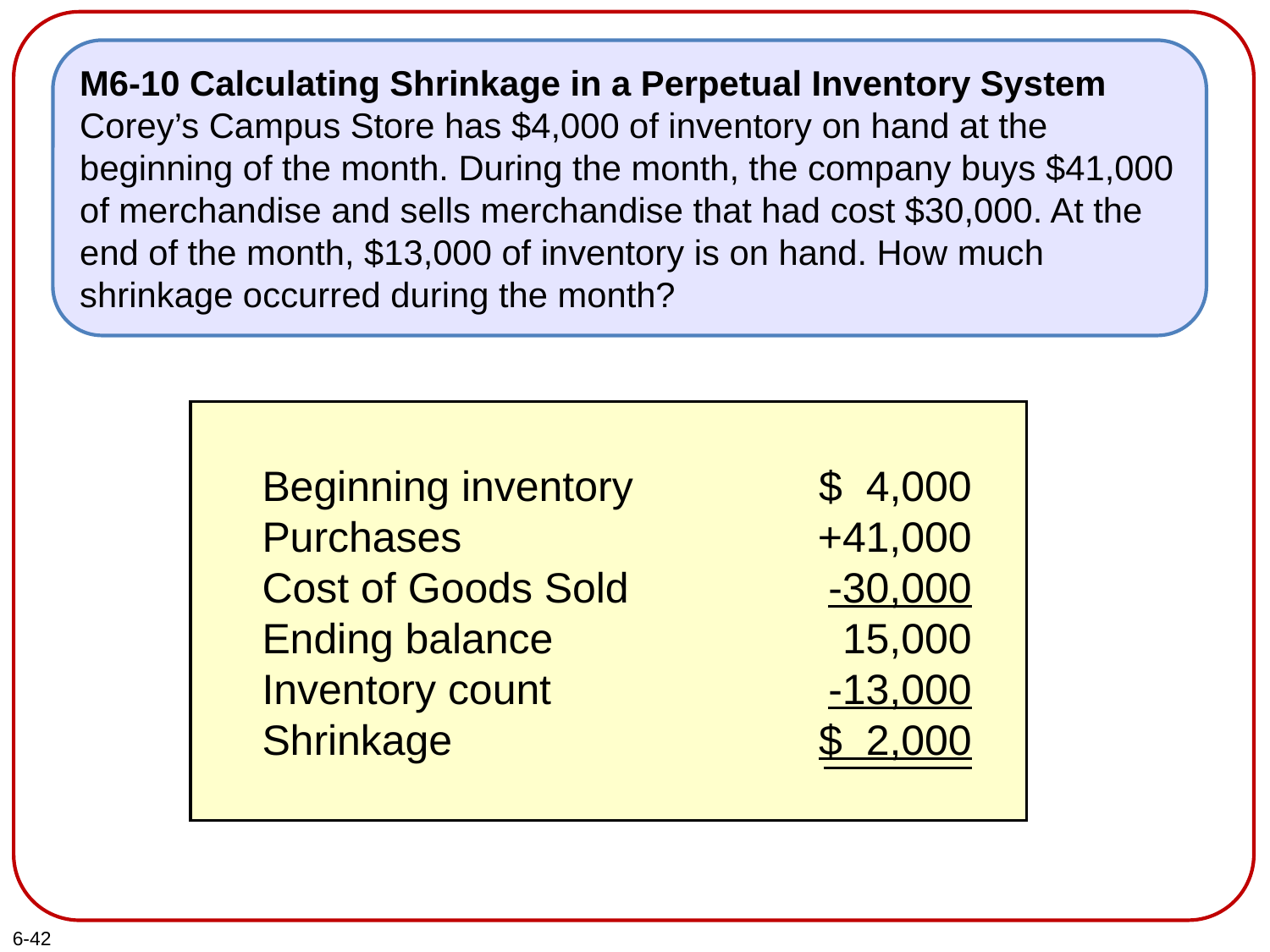

M6-10 Calculating Shrinkage in a Perpetual Inventory System
Corey’s Campus Store has $4,000 of inventory on hand at the beginning of the month. During the month, the company buys $41,000 of merchandise and sells merchandise that had cost $30,000. At the end of the month, $13,000 of inventory is on hand. How much shrinkage occurred during the month?

     Beginning inventory
     Purchases
     Cost of Goods Sold
     Ending balance
     Inventory count
     Shrinkage

$  4,000
+41,000
-30,000
15,000
-13,000
$  2,000